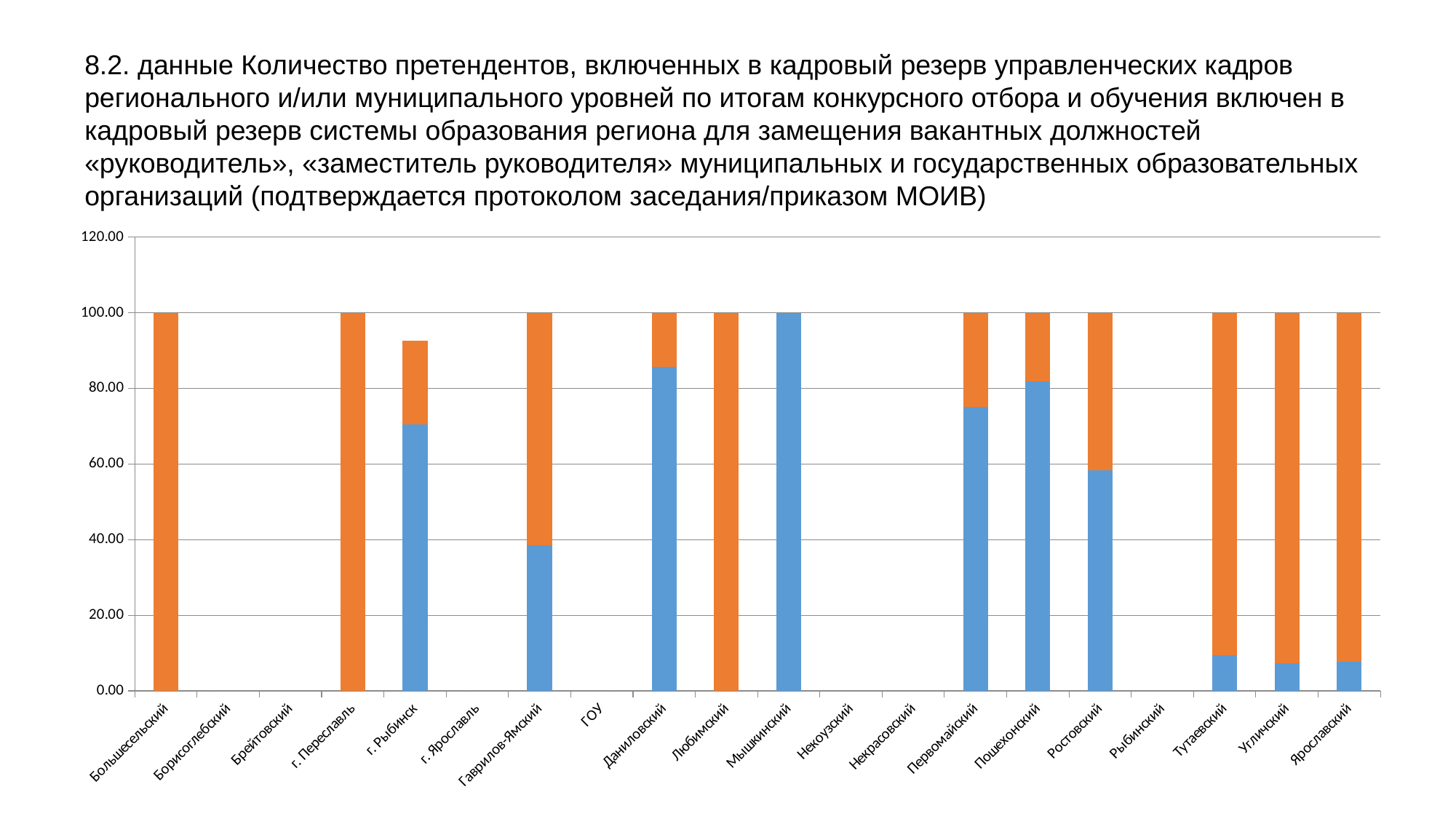

8.2. данные Количество претендентов, включенных в кадровый резерв управленческих кадров регионального и/или муниципального уровней по итогам конкурсного отбора и обучения включен в кадровый резерв системы образования региона для замещения вакантных должностей «руководитель», «заместитель руководителя» муниципальных и государственных образовательных организаций (подтверждается протоколом заседания/приказом МОИВ)

### Chart

| Category | наличие КР в % | отсутствие КР в % |
|---|---|---|
| Большесельский | 0.0 | 100.0 |
| Борисоглебский | 0.0 | 0.0 |
| Брейтовский | 0.0 | 0.0 |
| г. Переславль | 0.0 | 100.0 |
| г. Рыбинск | 70.37037037037037 | 22.22222222222222 |
| г. Ярославль | 0.0 | 0.0 |
| Гаврилов-Ямский | 38.46153846153847 | 61.53846153846154 |
| ГОУ | 0.0 | 0.0 |
| Даниловский | 85.71428571428571 | 14.285714285714285 |
| Любимский | 0.0 | 100.0 |
| Мышкинский | 100.0 | 0.0 |
| Некоузский | 0.0 | 0.0 |
| Некрасовский | 0.0 | 0.0 |
| Первомайский | 75.0 | 25.0 |
| Пошехонский | 81.81818181818183 | 18.181818181818183 |
| Ростовский | 58.333333333333336 | 41.66666666666667 |
| Рыбинский | 0.0 | 0.0 |
| Тутаевский | 9.523809523809524 | 90.47619047619048 |
| Угличский | 7.4074074074074066 | 92.5925925925926 |
| Ярославский | 7.6923076923076925 | 92.3076923076923 |